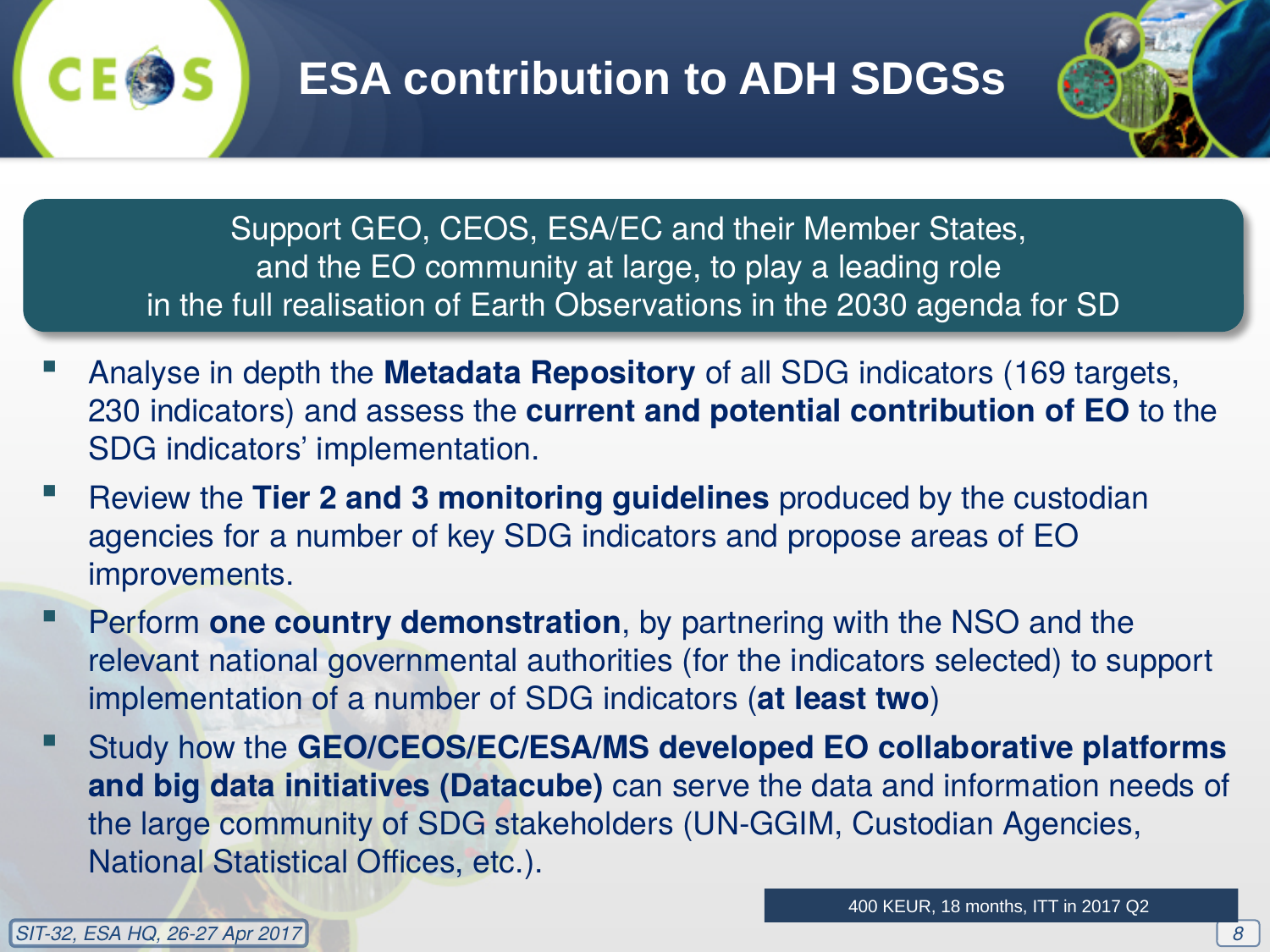

ESA contribution to ADH SDGSs
Support GEO, CEOS, ESA/EC and their Member States,
and the EO community at large, to play a leading role
in the full realisation of Earth Observations in the 2030 agenda for SD
Analyse in depth the Metadata Repository of all SDG indicators (169 targets, 230 indicators) and assess the current and potential contribution of EO to the SDG indicators’ implementation.
Review the Tier 2 and 3 monitoring guidelines produced by the custodian agencies for a number of key SDG indicators and propose areas of EO improvements.
Perform one country demonstration, by partnering with the NSO and the relevant national governmental authorities (for the indicators selected) to support implementation of a number of SDG indicators (at least two)
Study how the GEO/CEOS/EC/ESA/MS developed EO collaborative platforms and big data initiatives (Datacube) can serve the data and information needs of the large community of SDG stakeholders (UN-GGIM, Custodian Agencies, National Statistical Offices, etc.).
400 KEUR, 18 months, ITT in 2017 Q2
8